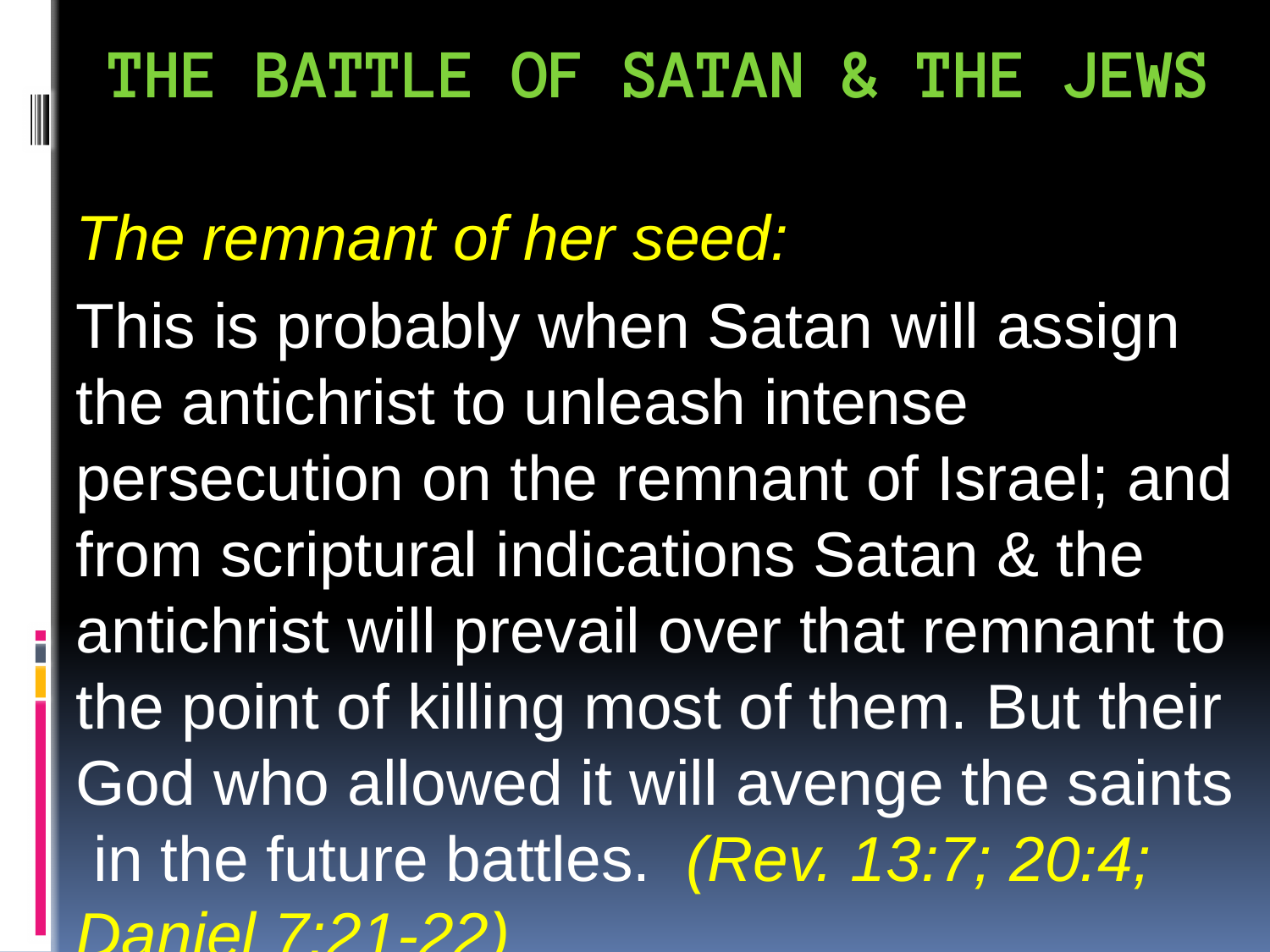

# THE BATTLE OF SATAN & THE JEWS
The remnant of her seed:
This is probably when Satan will assign the antichrist to unleash intense persecution on the remnant of Israel; and from scriptural indications Satan & the antichrist will prevail over that remnant to the point of killing most of them. But their God who allowed it will avenge the saints  in the future battles.  (Rev. 13:7; 20:4; Daniel 7:21-22)